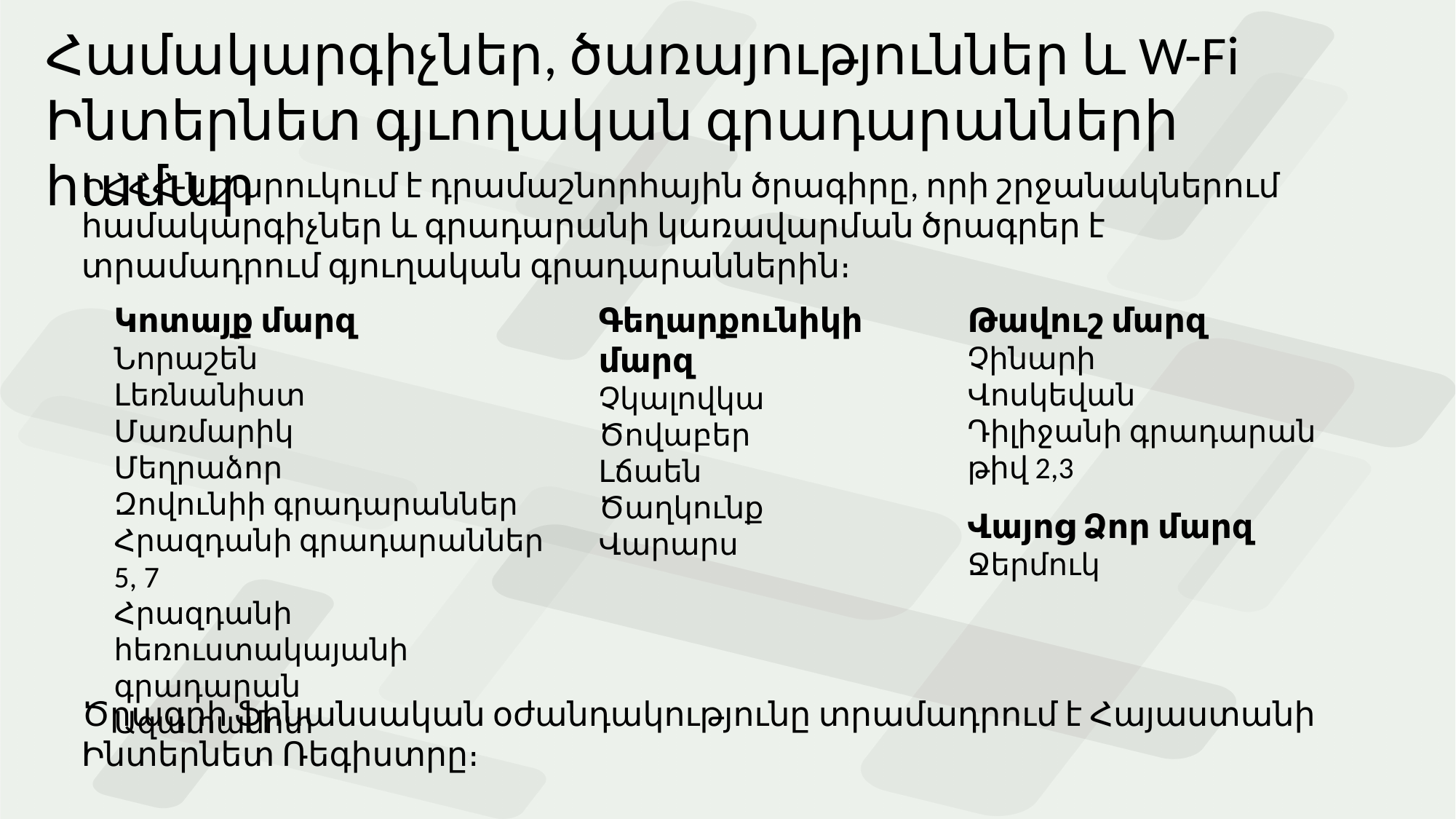

Համակարգիչներ, ծառայություններ և W-Fi Ինտերնետ գյւողական գրադարանների համար
ԻՀՀՀ-ն շարուկում է դրամաշնորհային ծրագիրը, որի շրջանակներում համակարգիչներ և գրադարանի կառավարման ծրագրեր է տրամադրում գյուղական գրադարաններին։
Կոտայք մարզ
Նորաշեն
Լեռնանիստ
Մառմարիկ
Մեղրաձոր
Զովունիի գրադարաններ
Հրազդանի գրադարաններ 5, 7
Հրազդանի հեռուստակայանի գրադարան
Ազատամոտ
Գեղարքունիկի մարզ
Չկալովկա
Ծովաբեր
Լճաեն
Ծաղկունք
Վարարս
Թավուշ մարզ
Չինարի
Վոսկեվան
Դիլիջանի գրադարան թիվ 2,3
Վայոց Ձոր մարզ
Ջերմուկ
Ծրագրի ֆինանսական օժանդակությունը տրամադրում է Հայաստանի Ինտերնետ Ռեգիստրը։